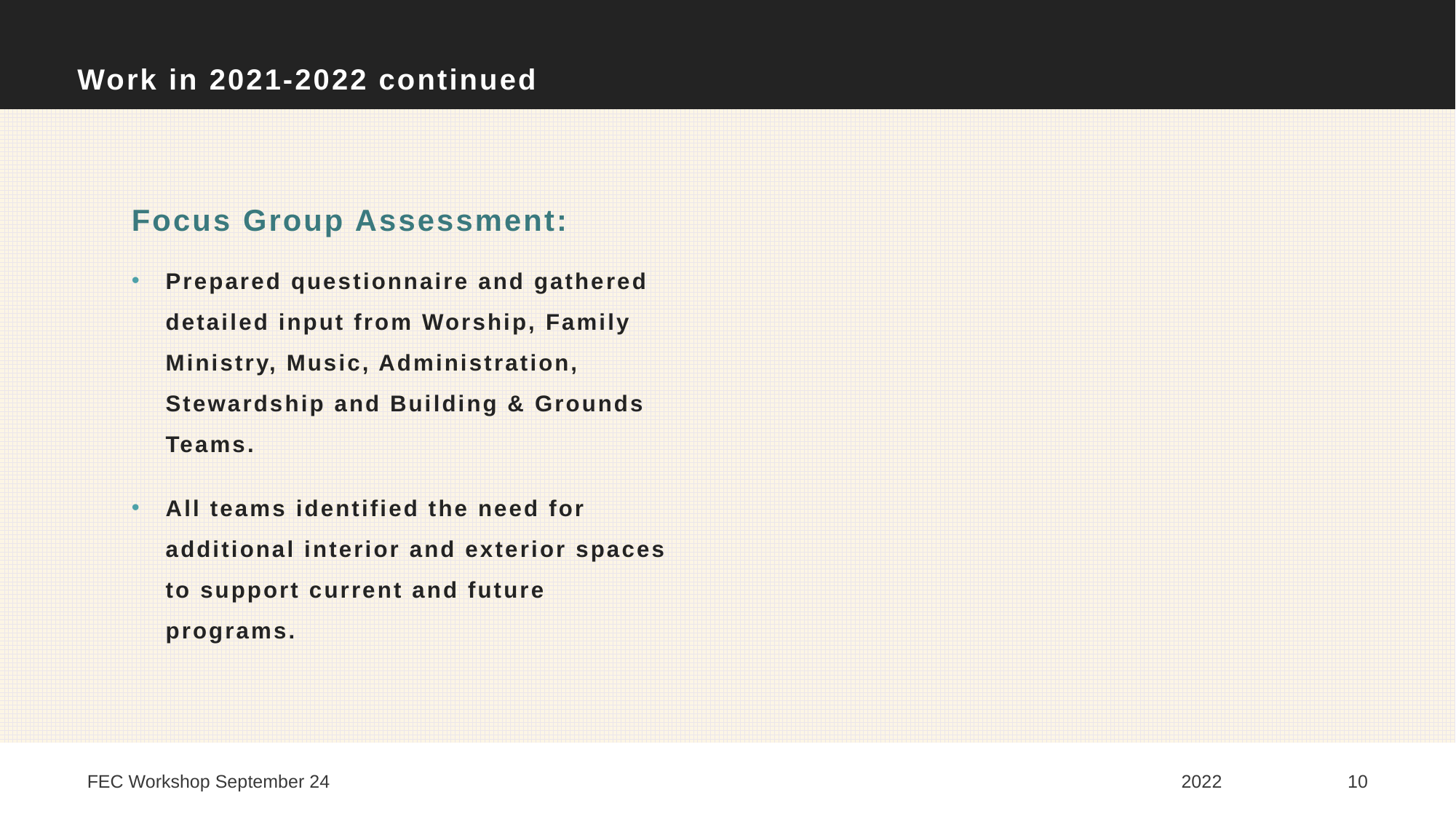

# Work in 2021-2022 continued

Focus Group Assessment:
Prepared questionnaire and gathered detailed input from Worship, Family Ministry, Music, Administration, Stewardship and Building & Grounds Teams.
All teams identified the need for additional interior and exterior spaces to support current and future programs.

FEC Workshop September 24
2022
10